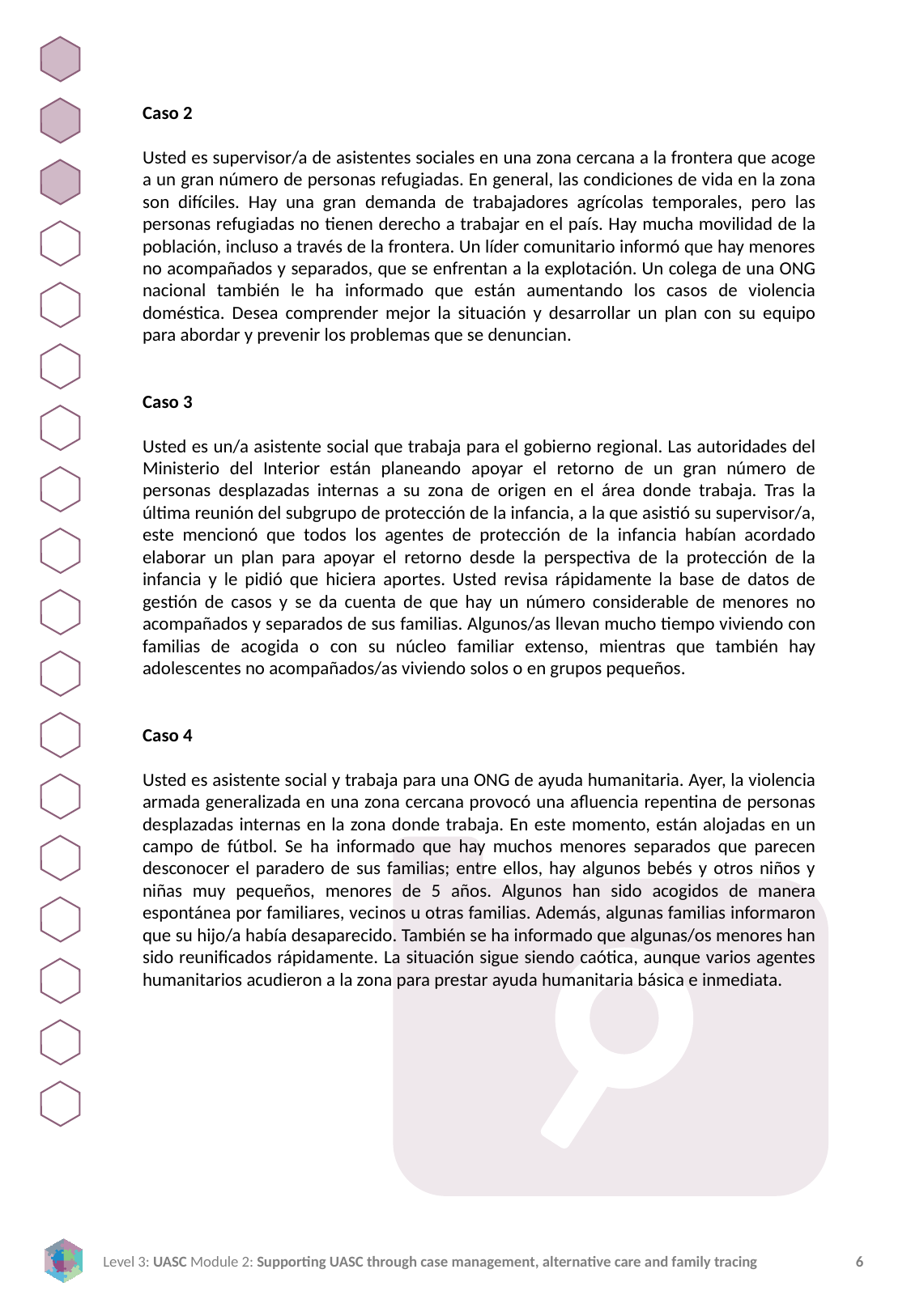

Caso 2

Usted es supervisor/a de asistentes sociales en una zona cercana a la frontera que acoge a un gran número de personas refugiadas. En general, las condiciones de vida en la zona son difíciles. Hay una gran demanda de trabajadores agrícolas temporales, pero las personas refugiadas no tienen derecho a trabajar en el país. Hay mucha movilidad de la población, incluso a través de la frontera. Un líder comunitario informó que hay menores no acompañados y separados, que se enfrentan a la explotación. Un colega de una ONG nacional también le ha informado que están aumentando los casos de violencia doméstica. Desea comprender mejor la situación y desarrollar un plan con su equipo para abordar y prevenir los problemas que se denuncian.

Caso 3

Usted es un/a asistente social que trabaja para el gobierno regional. Las autoridades del Ministerio del Interior están planeando apoyar el retorno de un gran número de personas desplazadas internas a su zona de origen en el área donde trabaja. Tras la última reunión del subgrupo de protección de la infancia, a la que asistió su supervisor/a, este mencionó que todos los agentes de protección de la infancia habían acordado elaborar un plan para apoyar el retorno desde la perspectiva de la protección de la infancia y le pidió que hiciera aportes. Usted revisa rápidamente la base de datos de gestión de casos y se da cuenta de que hay un número considerable de menores no acompañados y separados de sus familias. Algunos/as llevan mucho tiempo viviendo con familias de acogida o con su núcleo familiar extenso, mientras que también hay adolescentes no acompañados/as viviendo solos o en grupos pequeños.

Caso 4

Usted es asistente social y trabaja para una ONG de ayuda humanitaria. Ayer, la violencia armada generalizada en una zona cercana provocó una afluencia repentina de personas desplazadas internas en la zona donde trabaja. En este momento, están alojadas en un campo de fútbol. Se ha informado que hay muchos menores separados que parecen desconocer el paradero de sus familias; entre ellos, hay algunos bebés y otros niños y niñas muy pequeños, menores de 5 años. Algunos han sido acogidos de manera espontánea por familiares, vecinos u otras familias. Además, algunas familias informaron que su hijo/a había desaparecido. También se ha informado que algunas/os menores han sido reunificados rápidamente. La situación sigue siendo caótica, aunque varios agentes humanitarios acudieron a la zona para prestar ayuda humanitaria básica e inmediata.